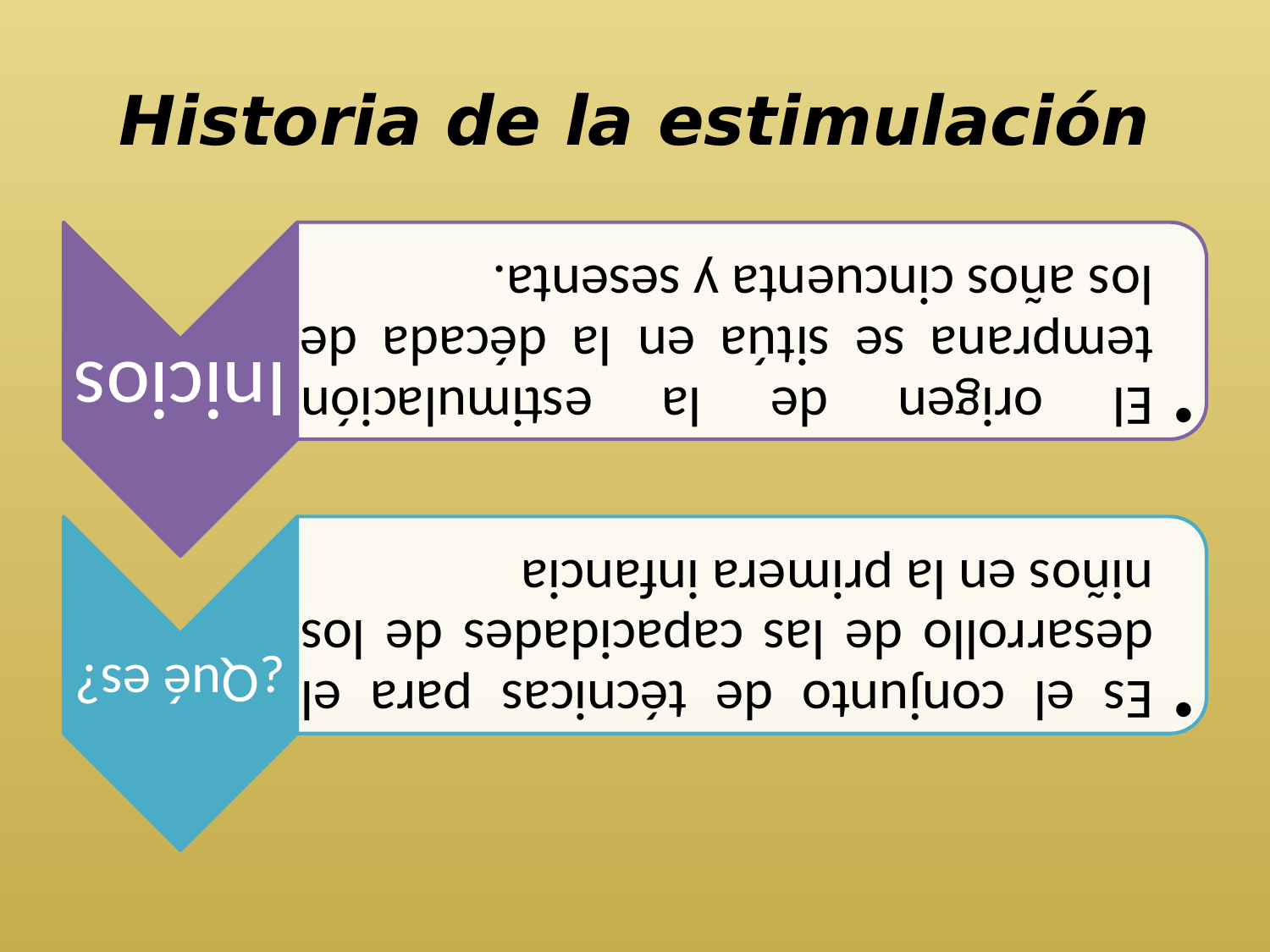

# Historia de la estimulación
Inicios
El origen de la estimulación temprana se sitúa en  la década de los años cincuenta y sesenta.
¿Qué es?
Es el conjunto de técnicas para el desarrollo de las capacidades de los niños en la primera infancia